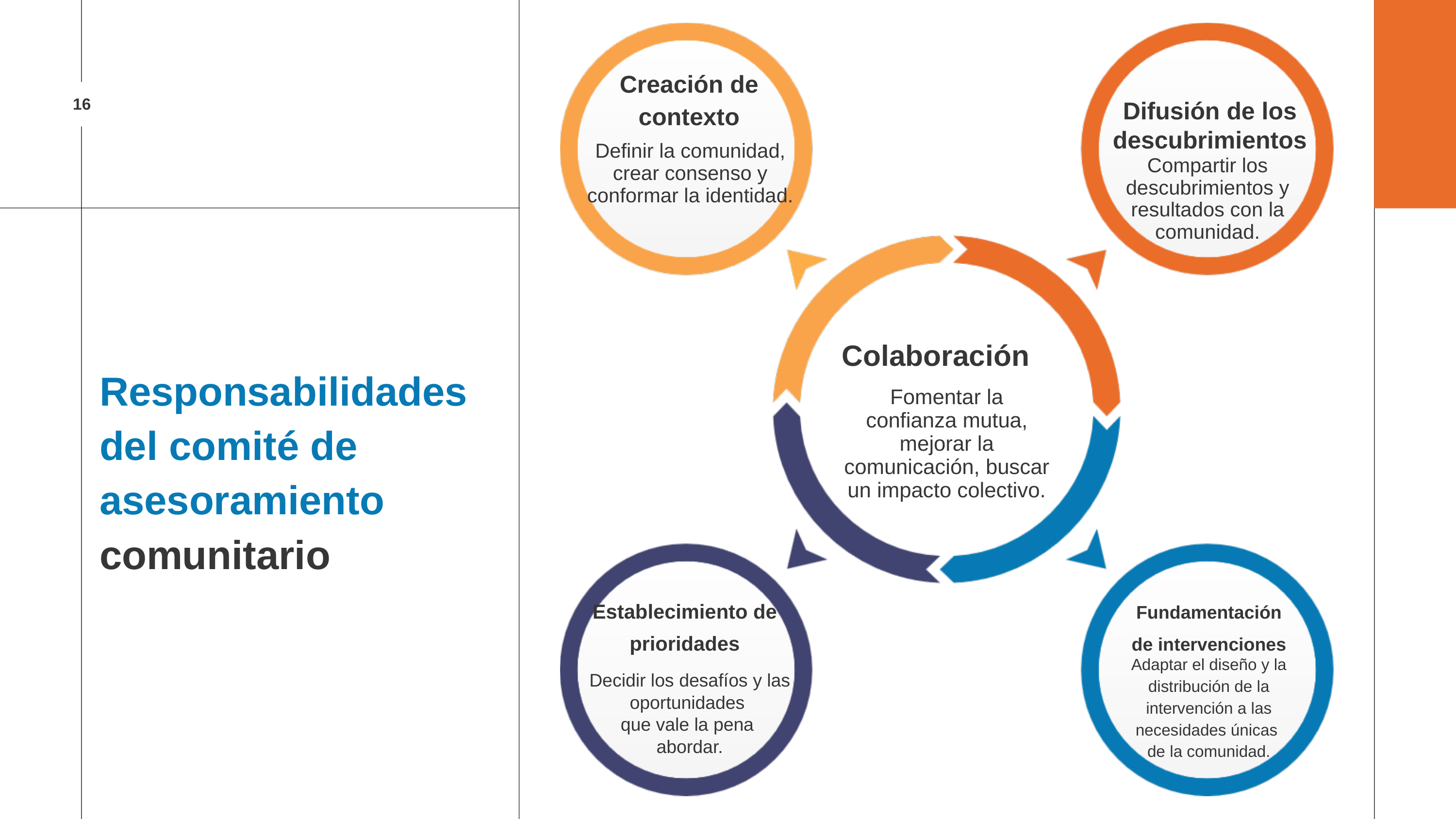

Creación de contexto

16
Difusión de los
descubrimientos
Definir la comunidad, crear consenso y conformar la identidad.
Compartir los descubrimientos y resultados con la comunidad.

Colaboración
Responsabilidades
del comité de
asesoramiento
comunitario
Fomentar la confianza mutua, mejorar la comunicación, buscar un impacto colectivo.
Fundamentación
de intervenciones
Establecimiento de prioridades
Adaptar el diseño y la distribución de la intervención a las necesidades únicas
de la comunidad.
Decidir los desafíos y las oportunidades
que vale la pena
abordar.